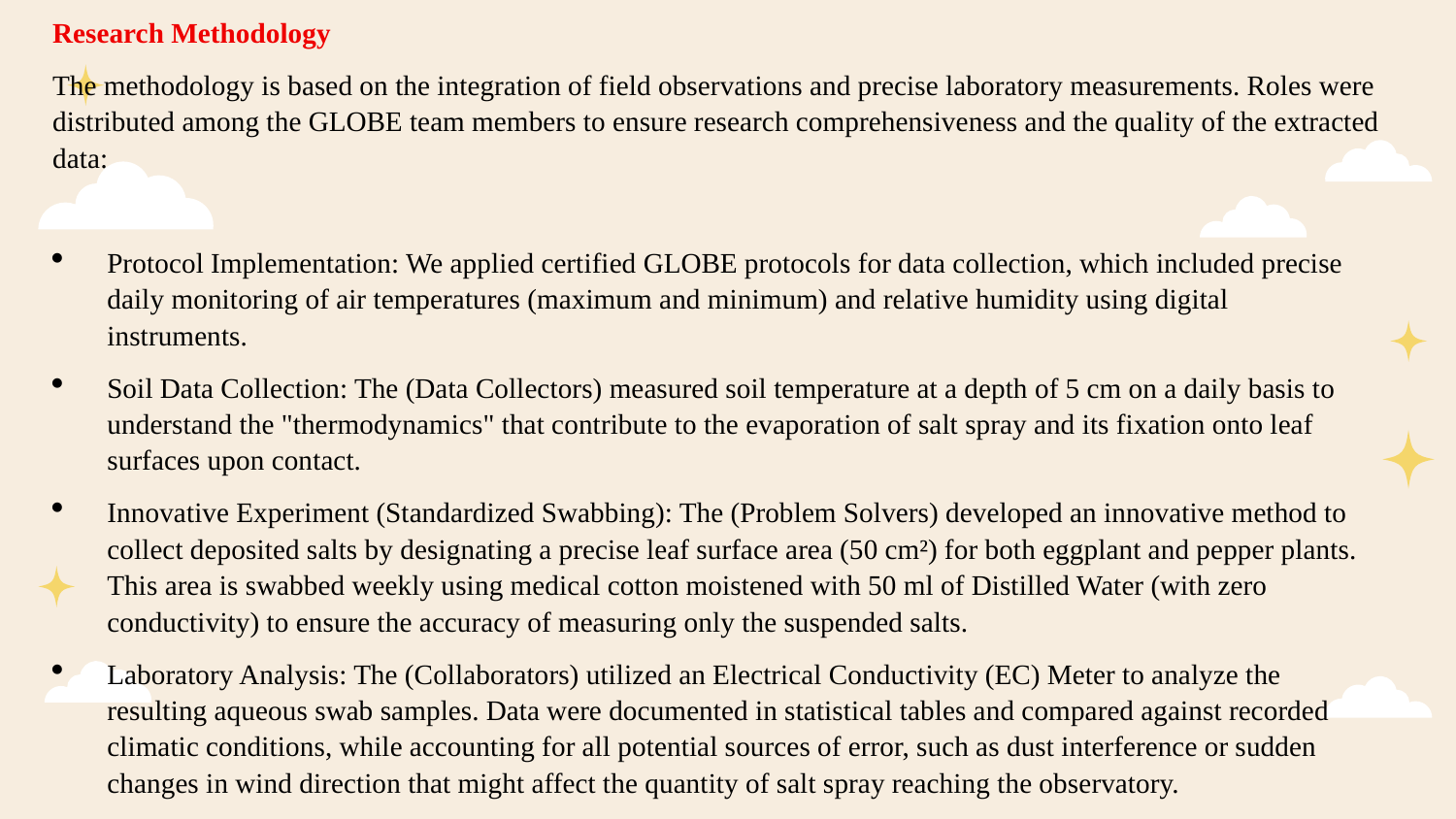

Research Methodology
The methodology is based on the integration of field observations and precise laboratory measurements. Roles were distributed among the GLOBE team members to ensure research comprehensiveness and the quality of the extracted data:

Protocol Implementation: We applied certified GLOBE protocols for data collection, which included precise daily monitoring of air temperatures (maximum and minimum) and relative humidity using digital instruments.
Soil Data Collection: The (Data Collectors) measured soil temperature at a depth of 5 cm on a daily basis to understand the "thermodynamics" that contribute to the evaporation of salt spray and its fixation onto leaf surfaces upon contact.
Innovative Experiment (Standardized Swabbing): The (Problem Solvers) developed an innovative method to collect deposited salts by designating a precise leaf surface area (50 cm²) for both eggplant and pepper plants. This area is swabbed weekly using medical cotton moistened with 50 ml of Distilled Water (with zero conductivity) to ensure the accuracy of measuring only the suspended salts.
Laboratory Analysis: The (Collaborators) utilized an Electrical Conductivity (EC) Meter to analyze the resulting aqueous swab samples. Data were documented in statistical tables and compared against recorded climatic conditions, while accounting for all potential sources of error, such as dust interference or sudden changes in wind direction that might affect the quantity of salt spray reaching the observatory.